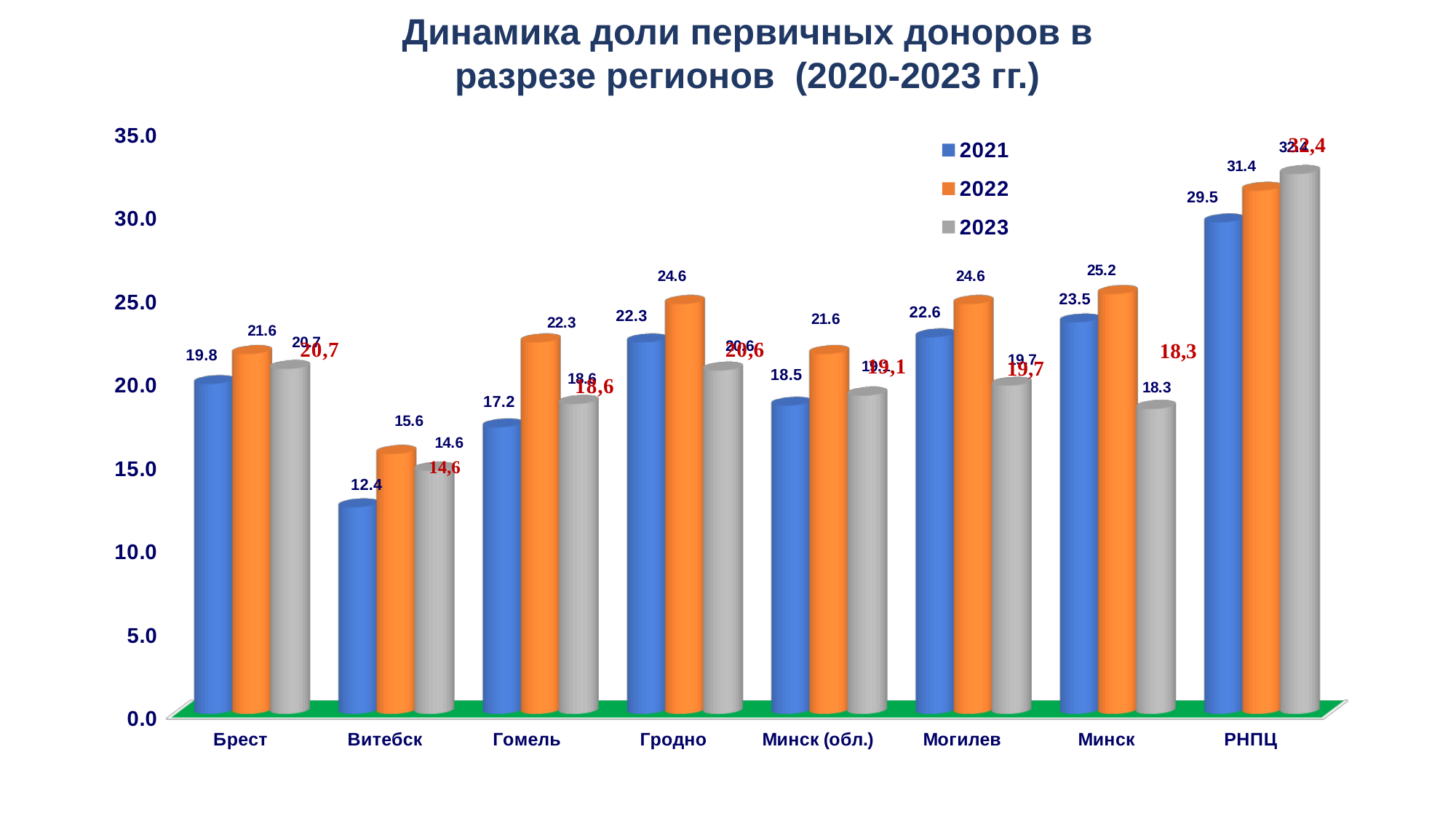

Динамика доли первичных доноров в разрезе регионов  (2020-2023 гг.)

[unsupported chart]

32,4
18,3
19,7